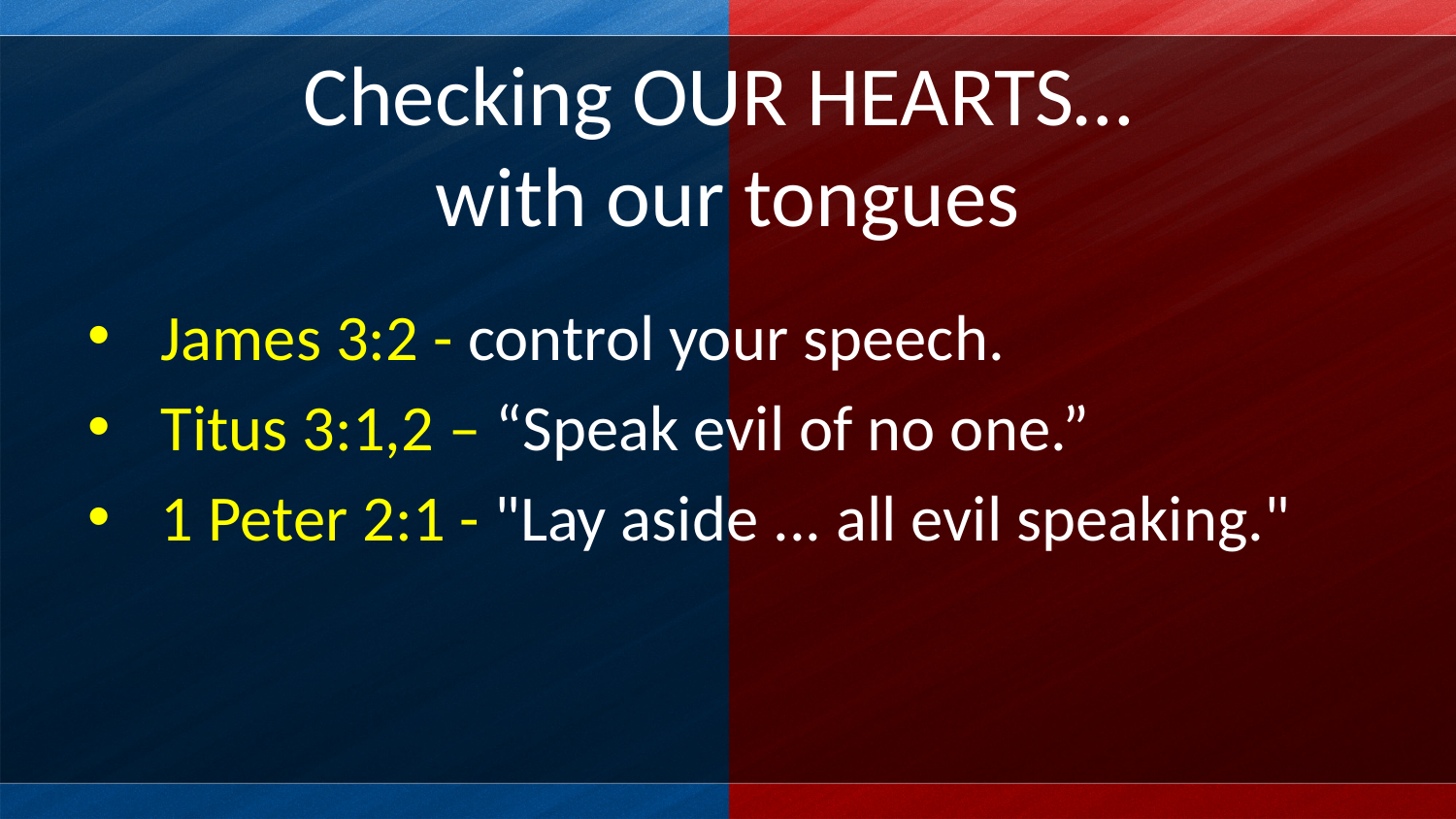

# Checking OUR HEARTS… with our tongues
James 3:2 - control your speech.
Titus 3:1,2 – “Speak evil of no one.”
1 Peter 2:1 - "Lay aside ... all evil speaking."